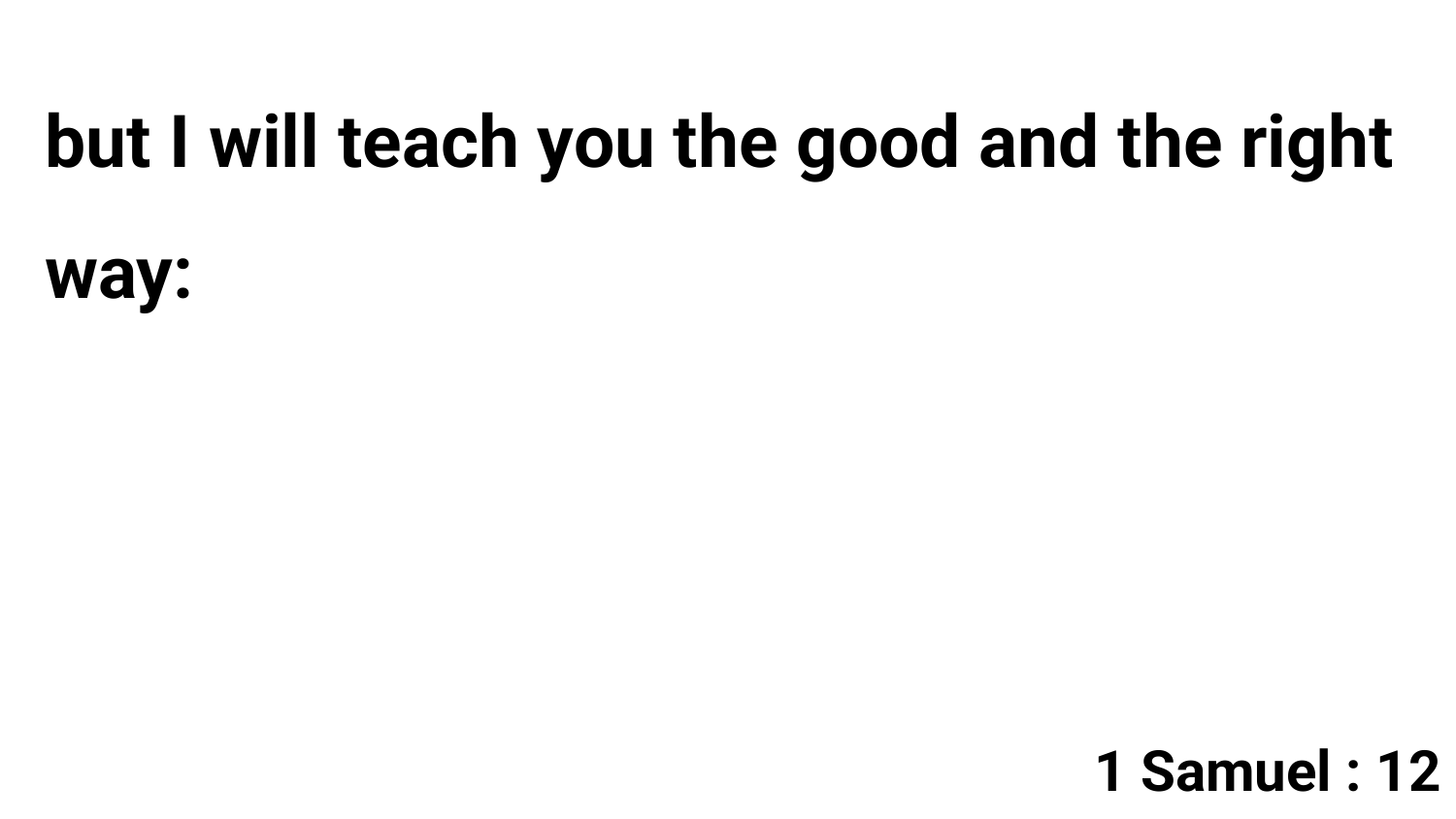

but I will teach you the good and the right way:
1 Samuel : 12